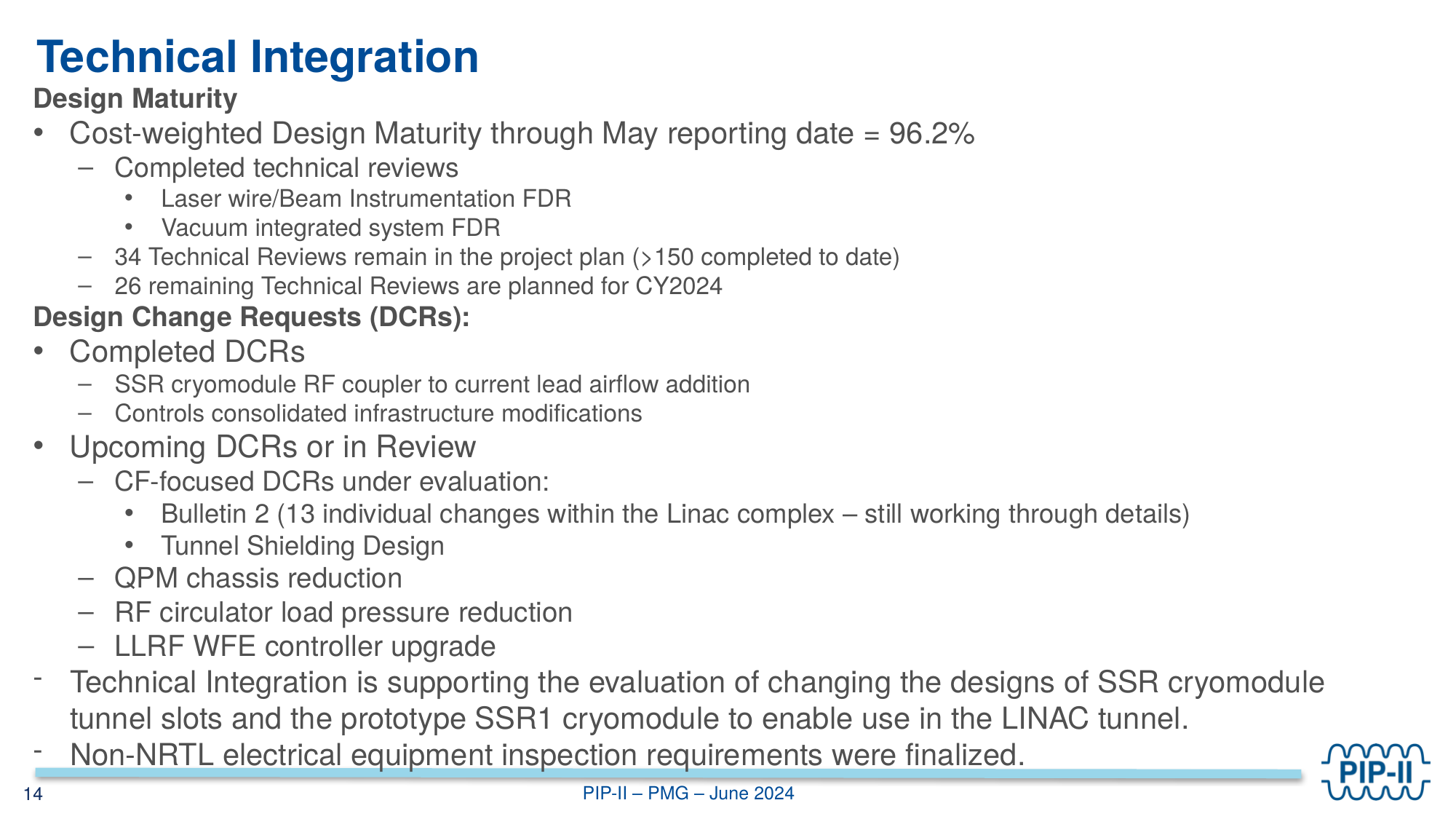

# Technical Integration
Design Maturity
Cost-weighted Design Maturity through May reporting date = 96.2%
Completed technical reviews
Laser wire/Beam Instrumentation FDR
Vacuum integrated system FDR
34 Technical Reviews remain in the project plan (>150 completed to date)
26 remaining Technical Reviews are planned for CY2024
Design Change Requests (DCRs):
Completed DCRs
SSR cryomodule RF coupler to current lead airflow addition
Controls consolidated infrastructure modifications
Upcoming DCRs or in Review
CF-focused DCRs under evaluation:
Bulletin 2 (13 individual changes within the Linac complex – still working through details)
Tunnel Shielding Design
QPM chassis reduction
RF circulator load pressure reduction
LLRF WFE controller upgrade
Technical Integration is supporting the evaluation of changing the designs of SSR cryomodule tunnel slots and the prototype SSR1 cryomodule to enable use in the LINAC tunnel.
Non-NRTL electrical equipment inspection requirements were finalized.

14